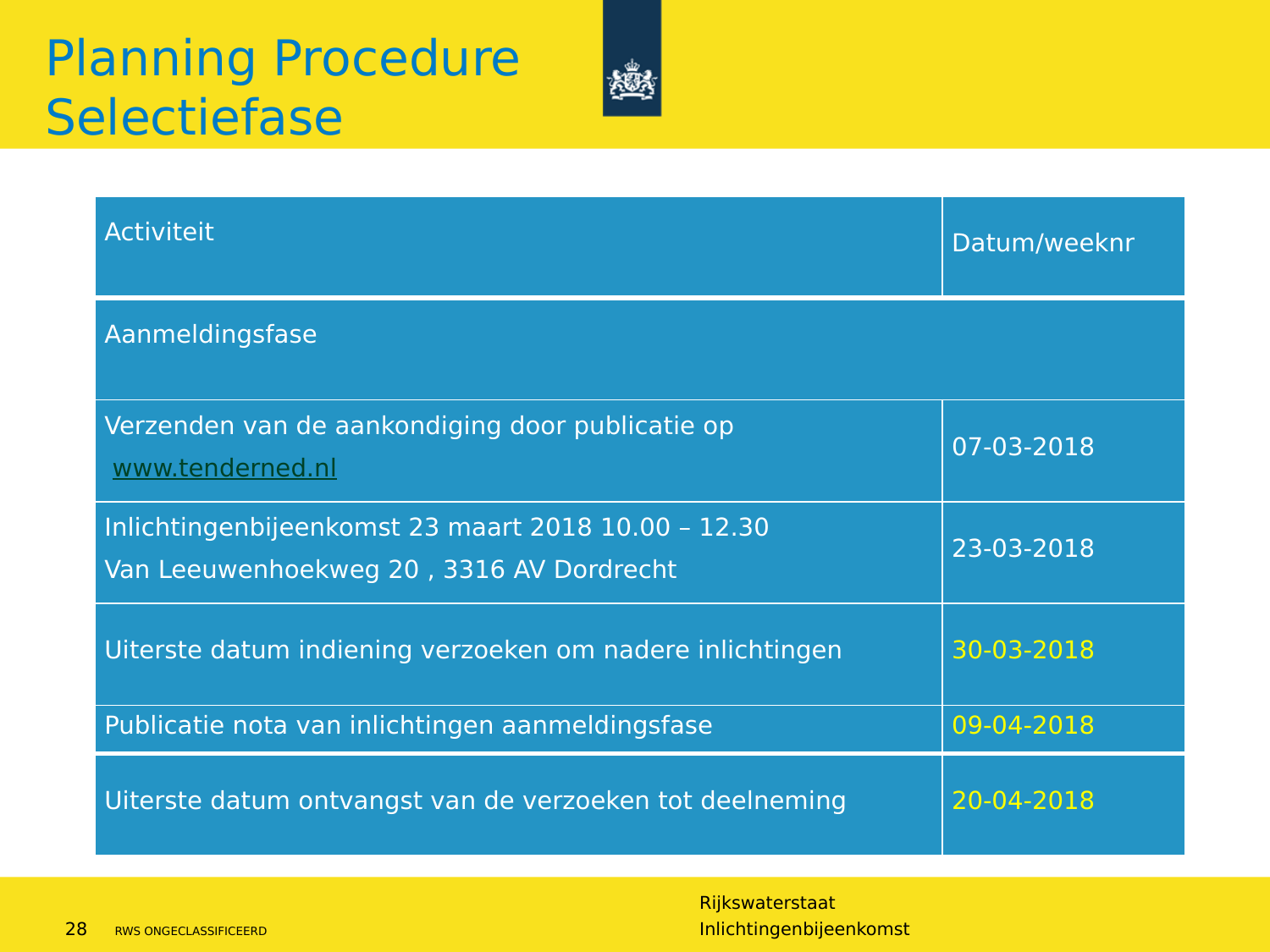

# Planning Procedure Selectiefase
| Activiteit | Datum/weeknr |
| --- | --- |
| Aanmeldingsfase |  |
| Verzenden van de aankondiging door publicatie op www.tenderned.nl | 07-03-2018 |
| Inlichtingenbijeenkomst 23 maart 2018 10.00 – 12.30 Van Leeuwenhoekweg 20 , 3316 AV Dordrecht | 23-03-2018 |
| Uiterste datum indiening verzoeken om nadere inlichtingen | 30-03-2018 |
| Publicatie nota van inlichtingen aanmeldingsfase | 09-04-2018 |
| Uiterste datum ontvangst van de verzoeken tot deelneming | 20-04-2018 |